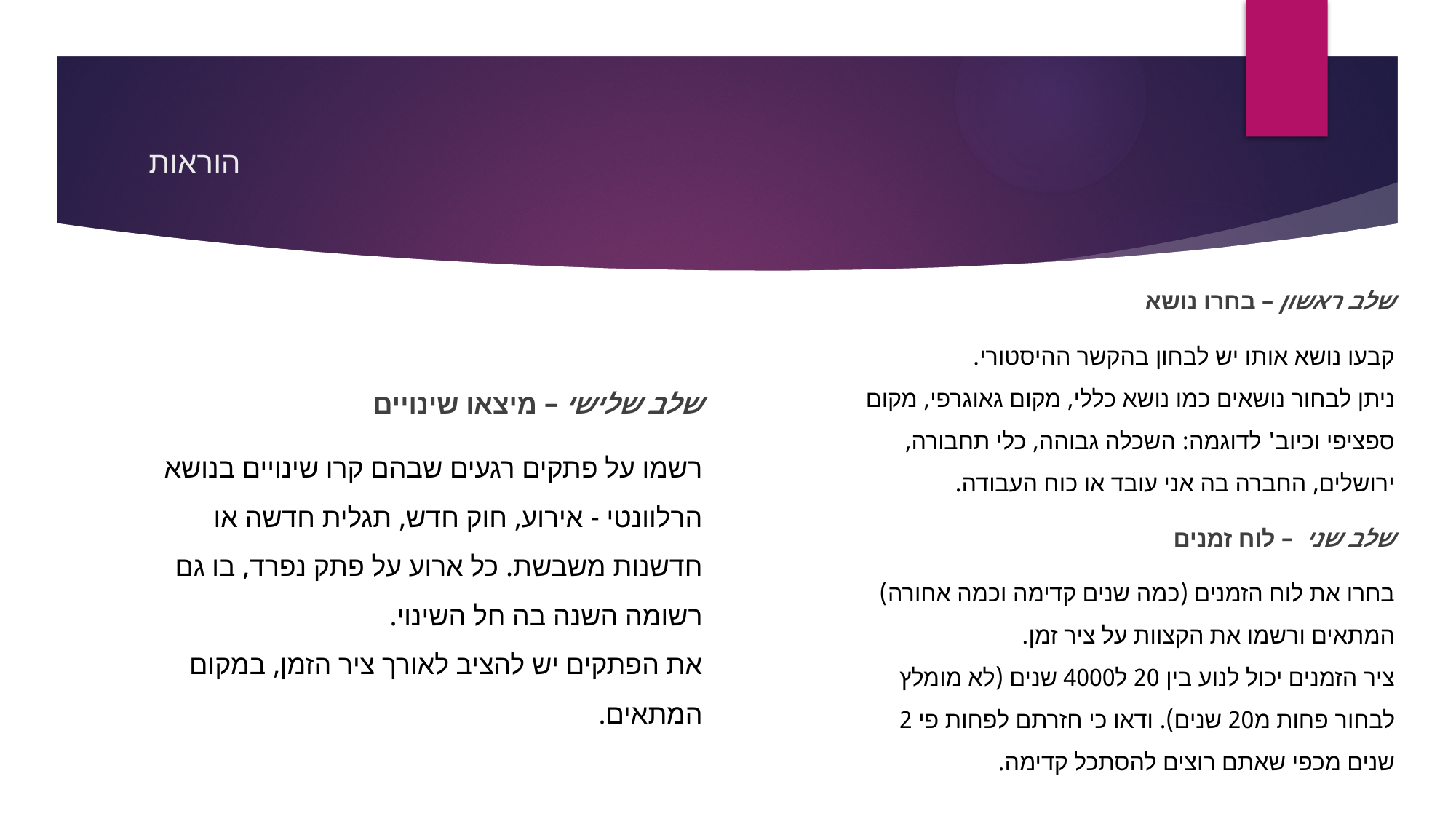

# הוראות
שלב ראשון – בחרו נושא
קבעו נושא אותו יש לבחון בהקשר ההיסטורי.
ניתן לבחור נושאים כמו נושא כללי, מקום גאוגרפי, מקום ספציפי וכיוב' לדוגמה: השכלה גבוהה, כלי תחבורה, ירושלים, החברה בה אני עובד או כוח העבודה.
שלב שני  – לוח זמנים
בחרו את לוח הזמנים (כמה שנים קדימה וכמה אחורה) המתאים ורשמו את הקצוות על ציר זמן.
ציר הזמנים יכול לנוע בין 20 ל4000 שנים (לא מומלץ לבחור פחות מ20 שנים). ודאו כי חזרתם לפחות פי 2 שנים מכפי שאתם רוצים להסתכל קדימה.

שלב שלישי – מיצאו שינויים
רשמו על פתקים רגעים שבהם קרו שינויים בנושא הרלוונטי - אירוע, חוק חדש, תגלית חדשה או חדשנות משבשת. כל ארוע על פתק נפרד, בו גם רשומה השנה בה חל השינוי.
את הפתקים יש להציב לאורך ציר הזמן, במקום המתאים.